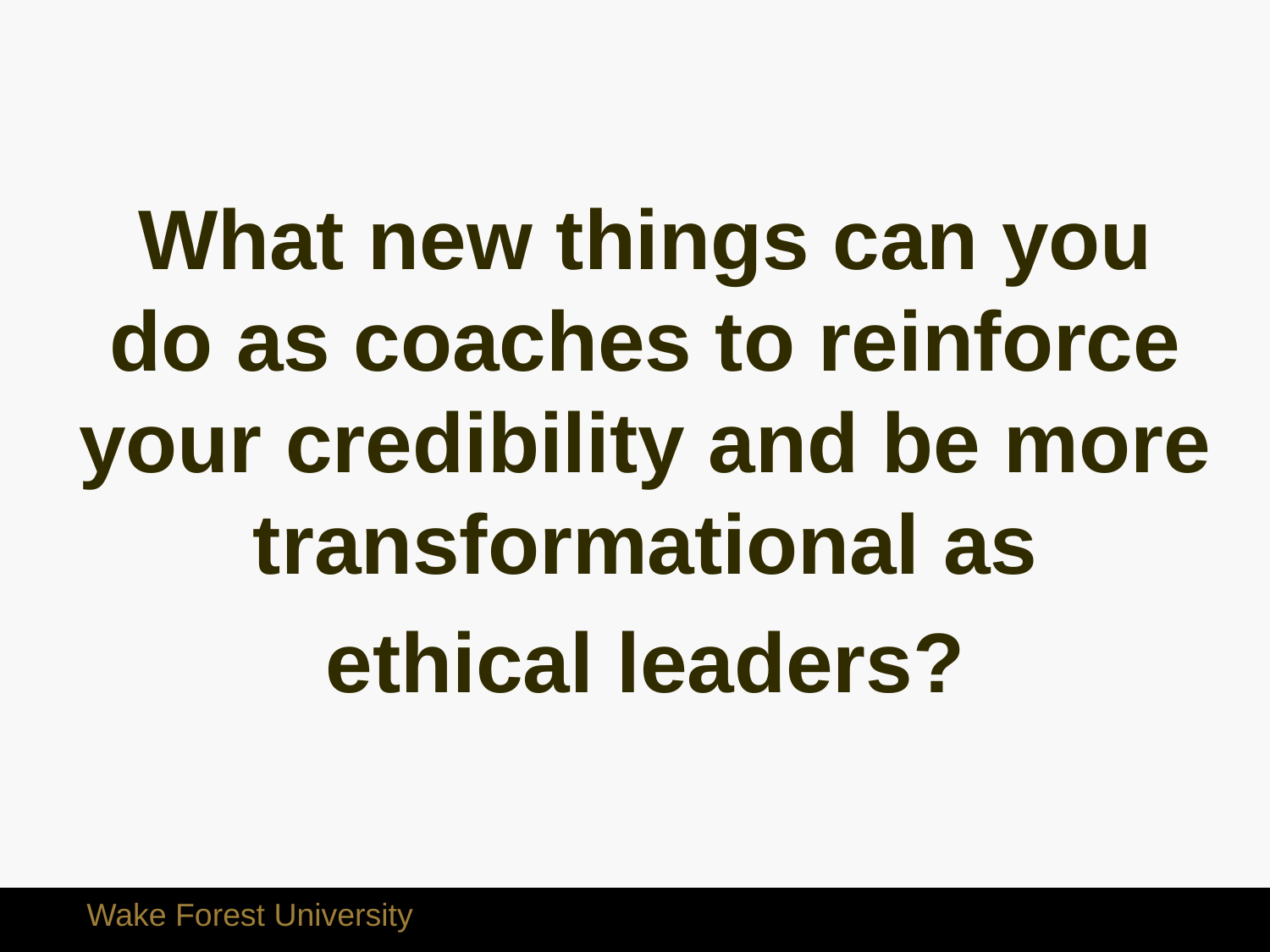

What new things can you do as coaches to reinforce your credibility and be more  transformational as
ethical leaders?